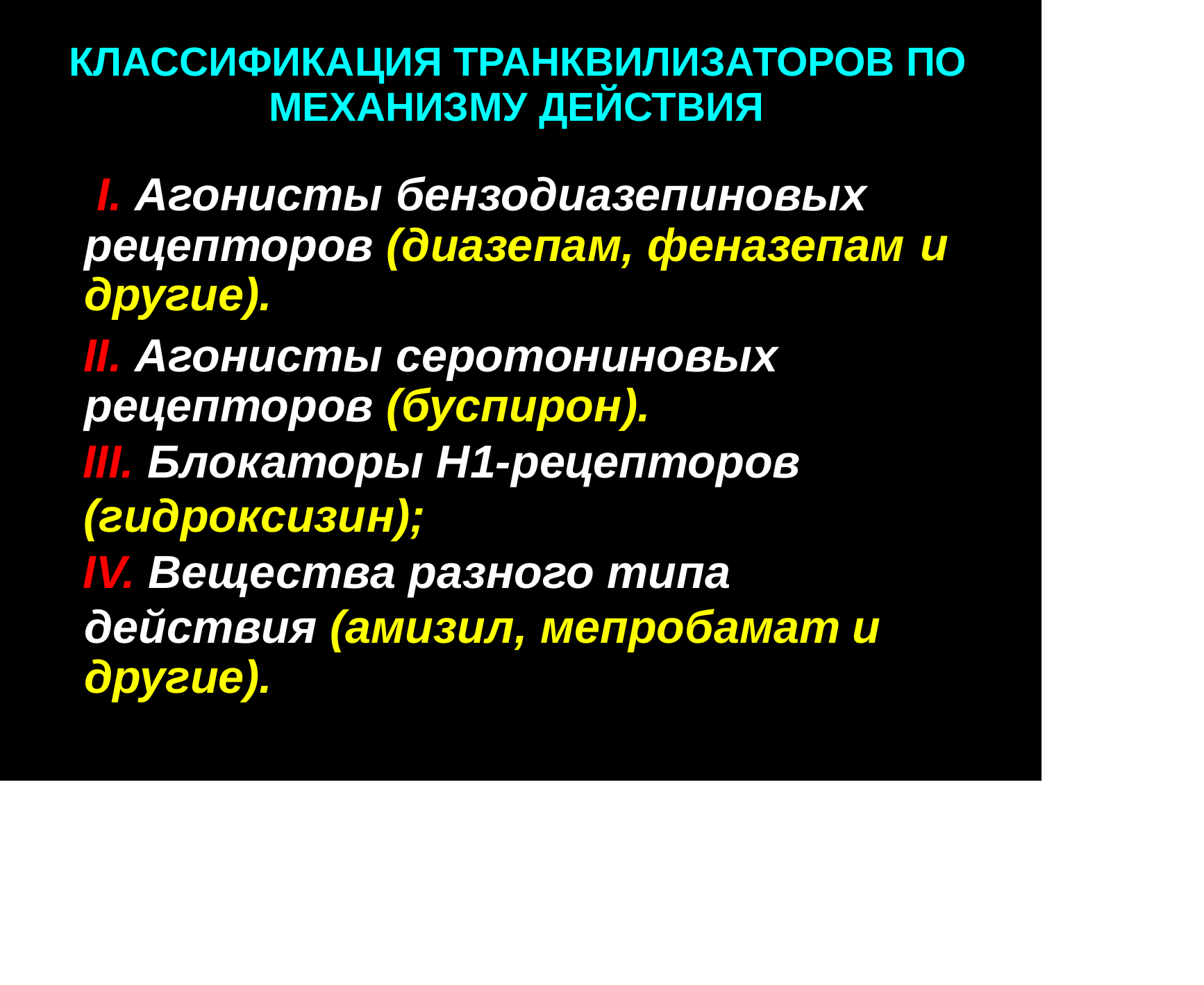

КЛАССИФИКАЦИЯ ТРАНКВИЛИЗАТОРОВ ПО
МЕХАНИЗМУ ДЕЙСТВИЯ
I. Агонисты бензодиазепиновых
рецепторов (диазепам, феназепам другие).
II. Агонисты серотониновых рецепторов (буспирон).
III. Блокаторы Н1-рецепторов
(гидроксизин);
IV. Вещества разного типа
и
действия (амизил, мепробамат
другие).
и